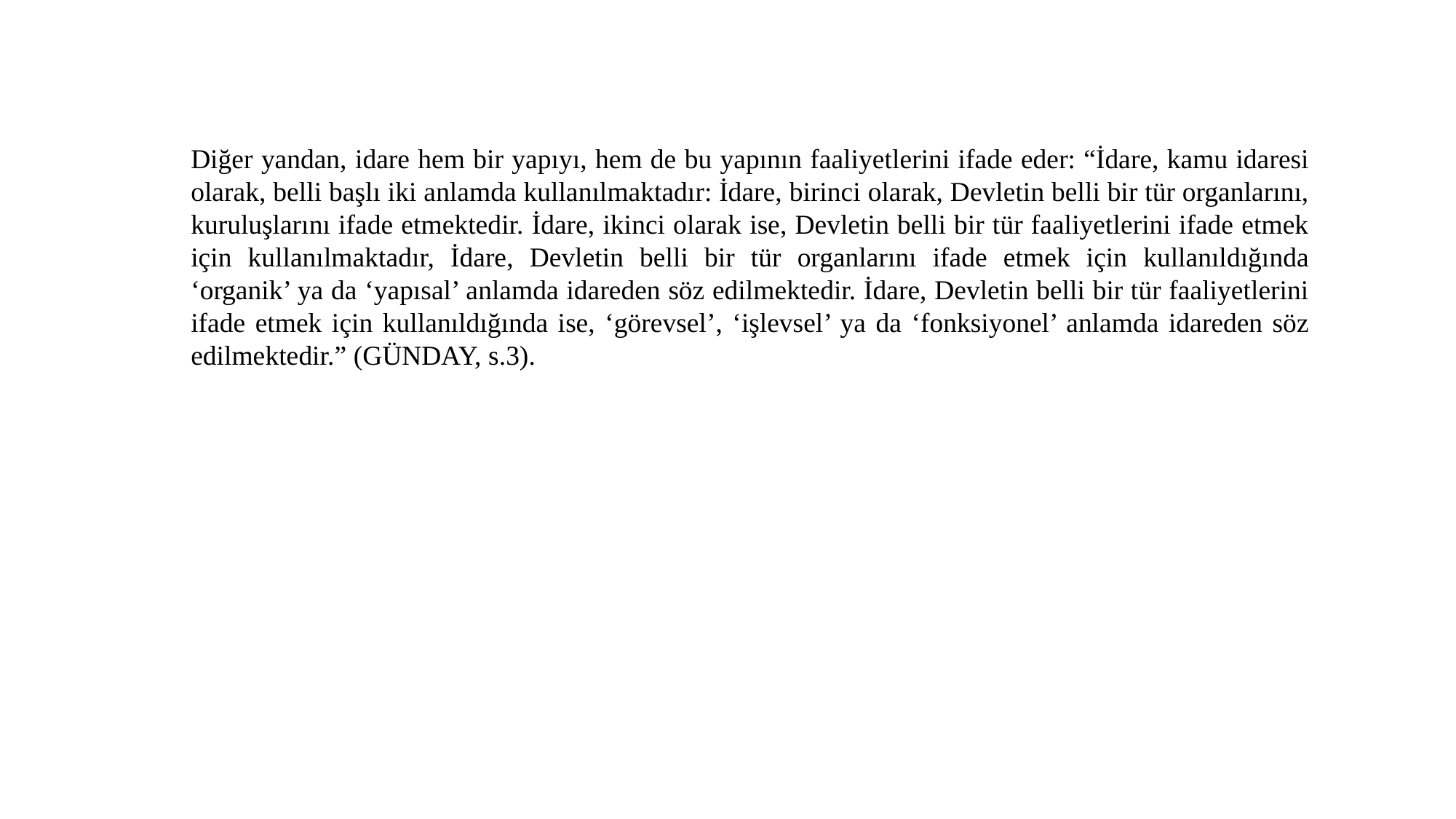

Diğer yandan, idare hem bir yapıyı, hem de bu yapının faaliyetlerini ifade eder: “İdare, kamu idaresi olarak, belli başlı iki anlamda kullanılmaktadır: İdare, birinci olarak, Devletin belli bir tür organlarını, kuruluşlarını ifade etmektedir. İdare, ikinci olarak ise, Devletin belli bir tür faaliyetlerini ifade etmek için kullanılmaktadır, İdare, Devletin belli bir tür organlarını ifade etmek için kullanıldığında ‘organik’ ya da ‘yapısal’ anlamda idareden söz edilmektedir. İdare, Devletin belli bir tür faaliyetlerini ifade etmek için kullanıldığında ise, ‘görevsel’, ‘işlevsel’ ya da ‘fonksiyonel’ anlamda idareden söz edilmektedir.” (GÜNDAY, s.3).